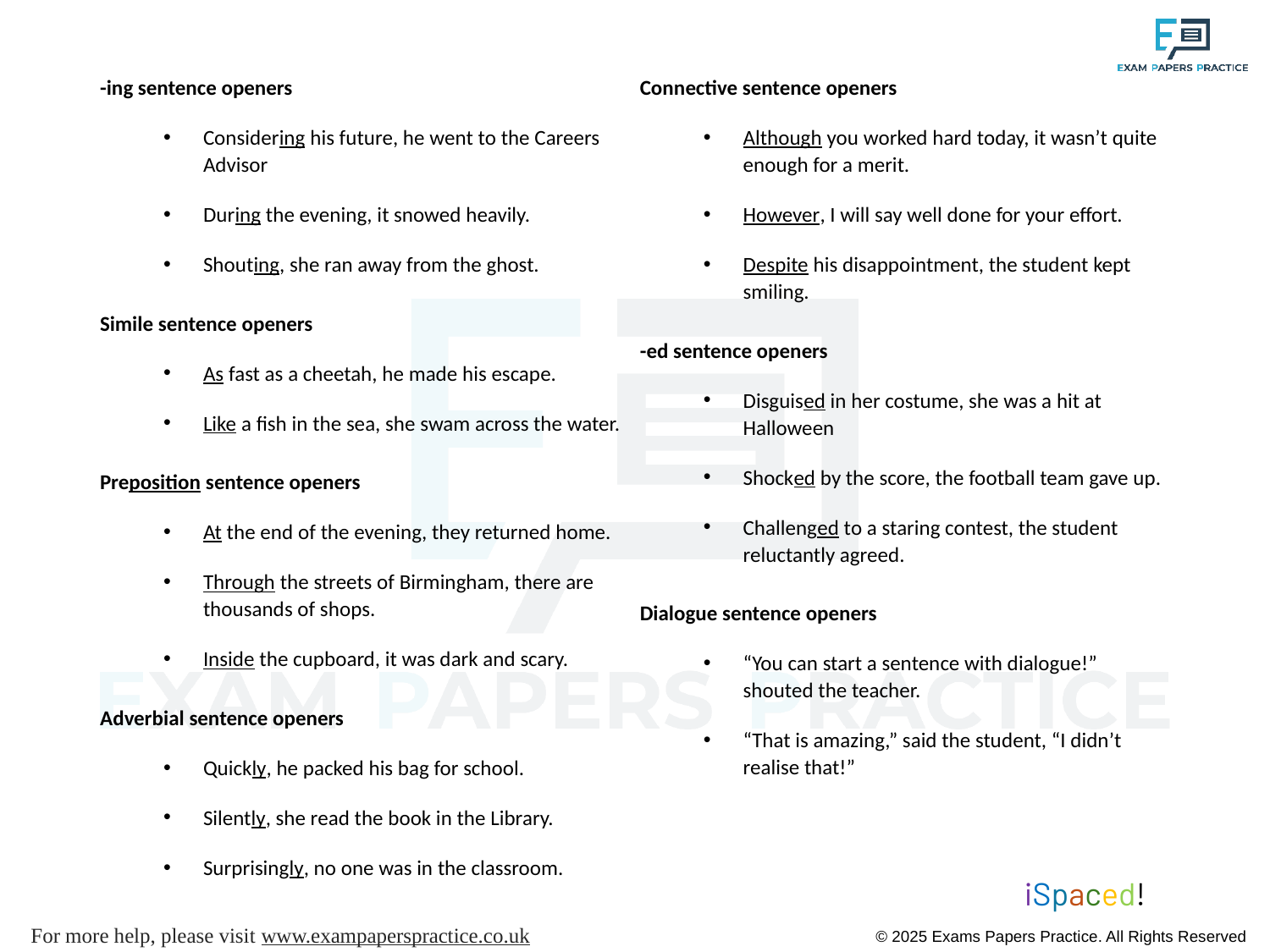

-ing sentence openers
Considering his future, he went to the Careers Advisor
During the evening, it snowed heavily.
Shouting, she ran away from the ghost.
Simile sentence openers
As fast as a cheetah, he made his escape.
Like a fish in the sea, she swam across the water.
Preposition sentence openers
At the end of the evening, they returned home.
Through the streets of Birmingham, there are thousands of shops.
Inside the cupboard, it was dark and scary.
Adverbial sentence openers
Quickly, he packed his bag for school.
Silently, she read the book in the Library.
Surprisingly, no one was in the classroom.
Connective sentence openers
Although you worked hard today, it wasn’t quite enough for a merit.
However, I will say well done for your effort.
Despite his disappointment, the student kept smiling.
-ed sentence openers
Disguised in her costume, she was a hit at Halloween
Shocked by the score, the football team gave up.
Challenged to a staring contest, the student reluctantly agreed.
Dialogue sentence openers
“You can start a sentence with dialogue!” shouted the teacher.
“That is amazing,” said the student, “I didn’t realise that!”

iSpaced!